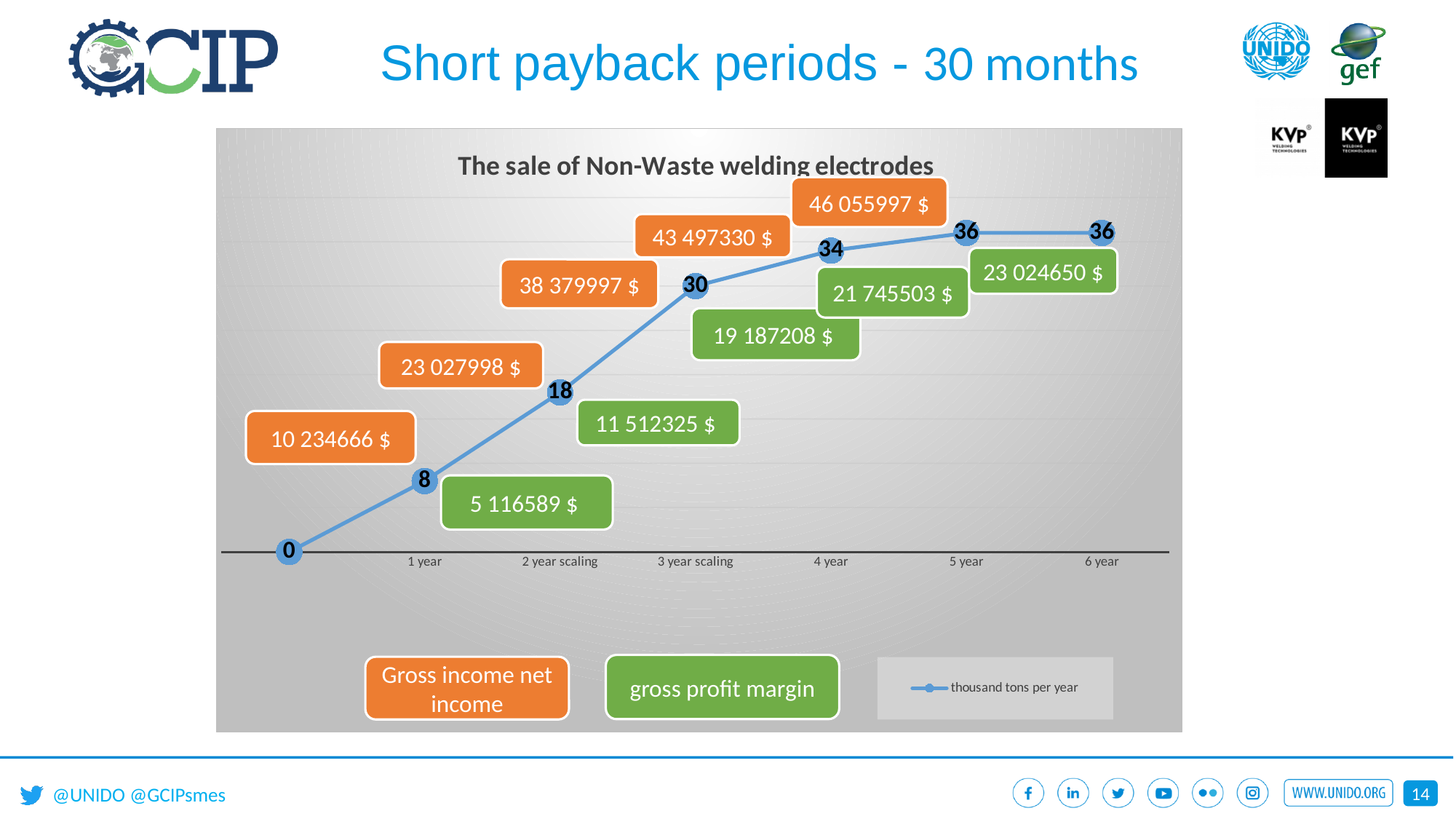

# Short payback periods - 30 months

### Chart: The sale of Non-Waste welding electrodes

| Category | thousand tons per year |
|---|---|
|  | 0.0 |
| 1 year | 8.0 |
| 2 year scaling | 18.0 |
| 3 year scaling | 30.0 |
| 4 year | 34.0 |
| 5 year | 36.0 |
| 6 year | 36.0 |
46 055997 $
43 497330 $
23 024650 $
38 379997 $
21 745503 $
19 187208 $
23 027998 $
11 512325 $
10 234666 $
5 116589 $
gross profit margin
Gross income net income